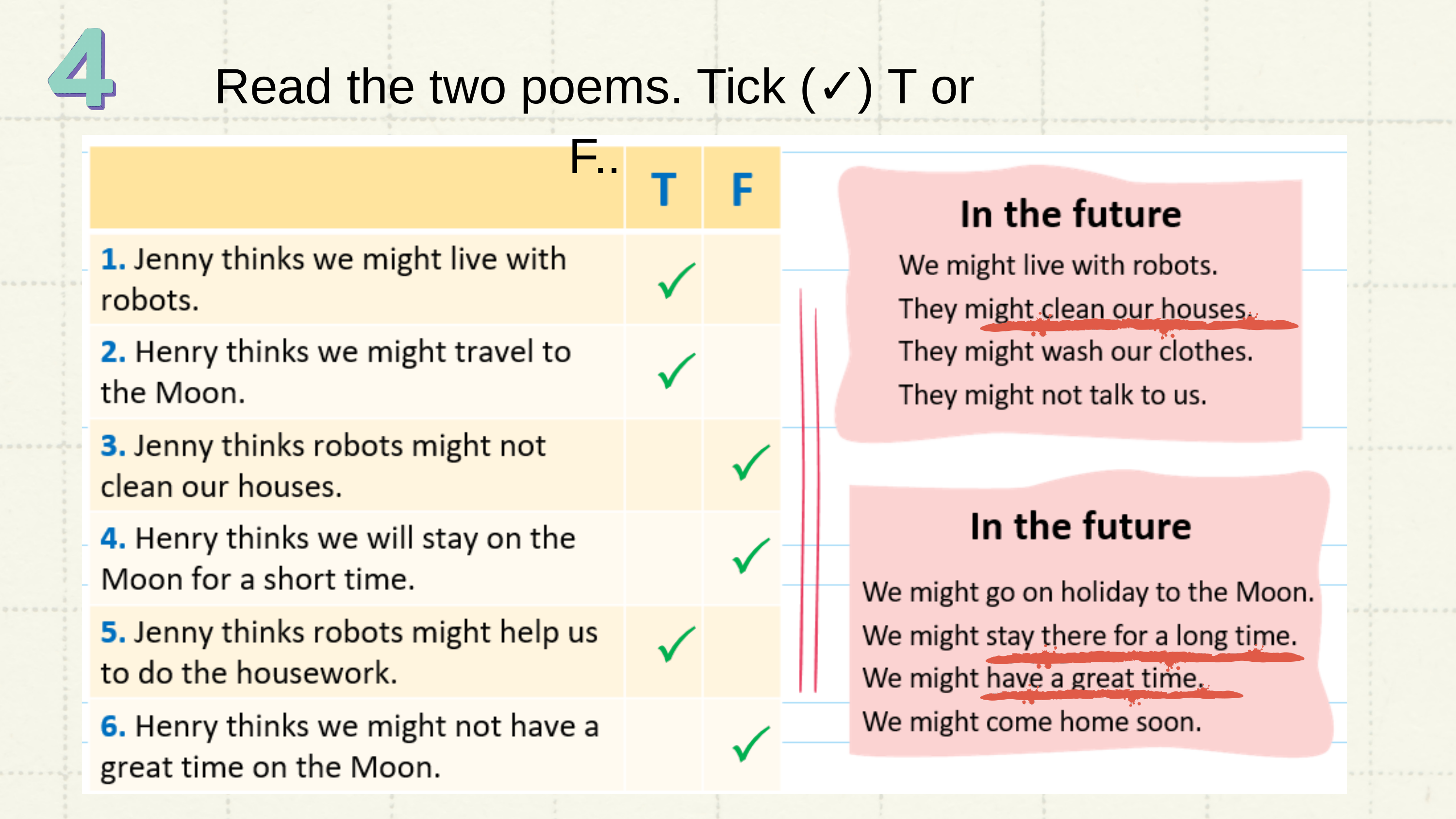

Read the two poems. Tick (✓) T or F..